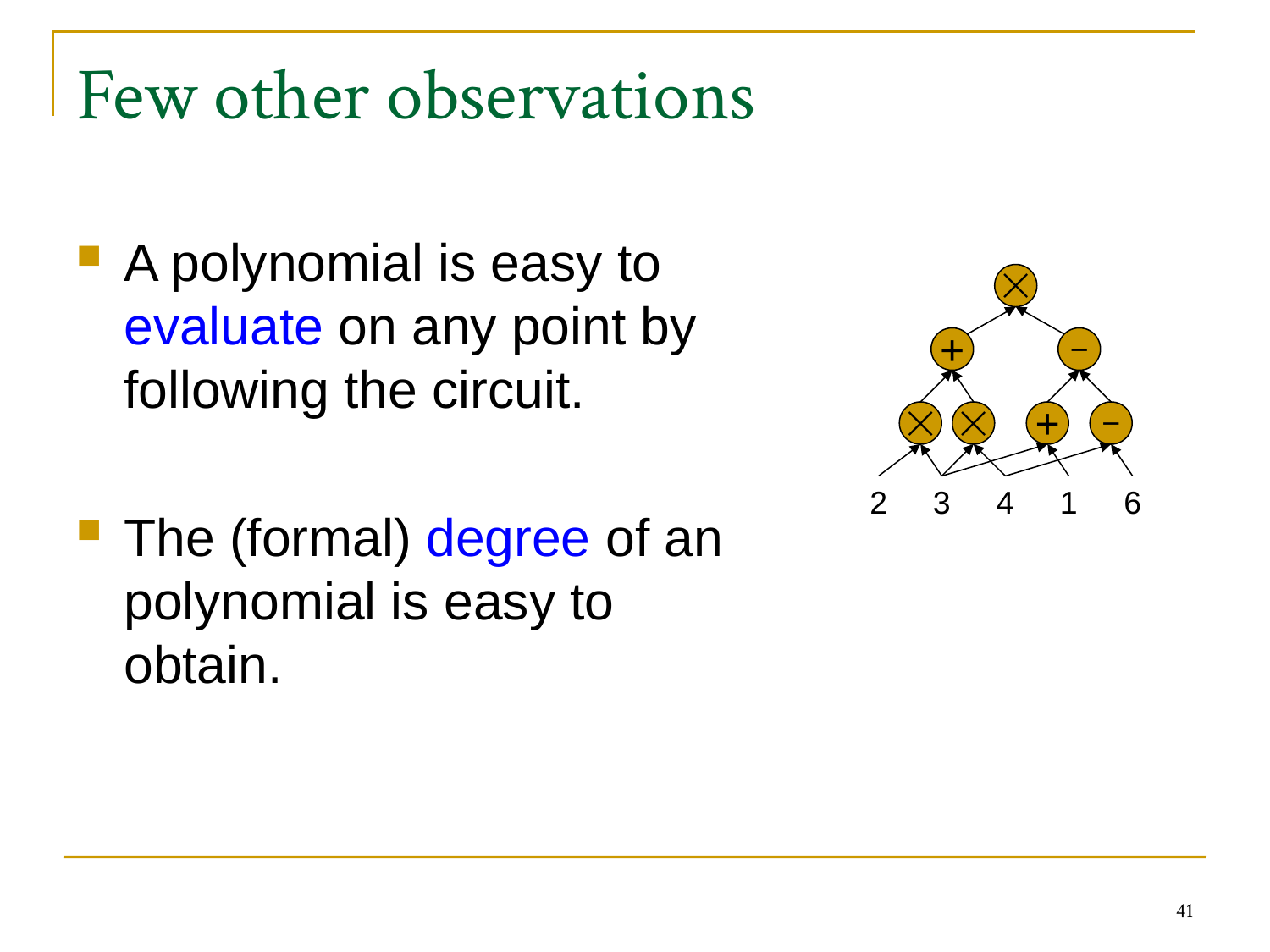

# Few other observations
A polynomial is easy to evaluate on any point by following the circuit.

The (formal) degree of an polynomial is easy to obtain.

×

+

−

×

×

+

−

2
3
4
1
6
41